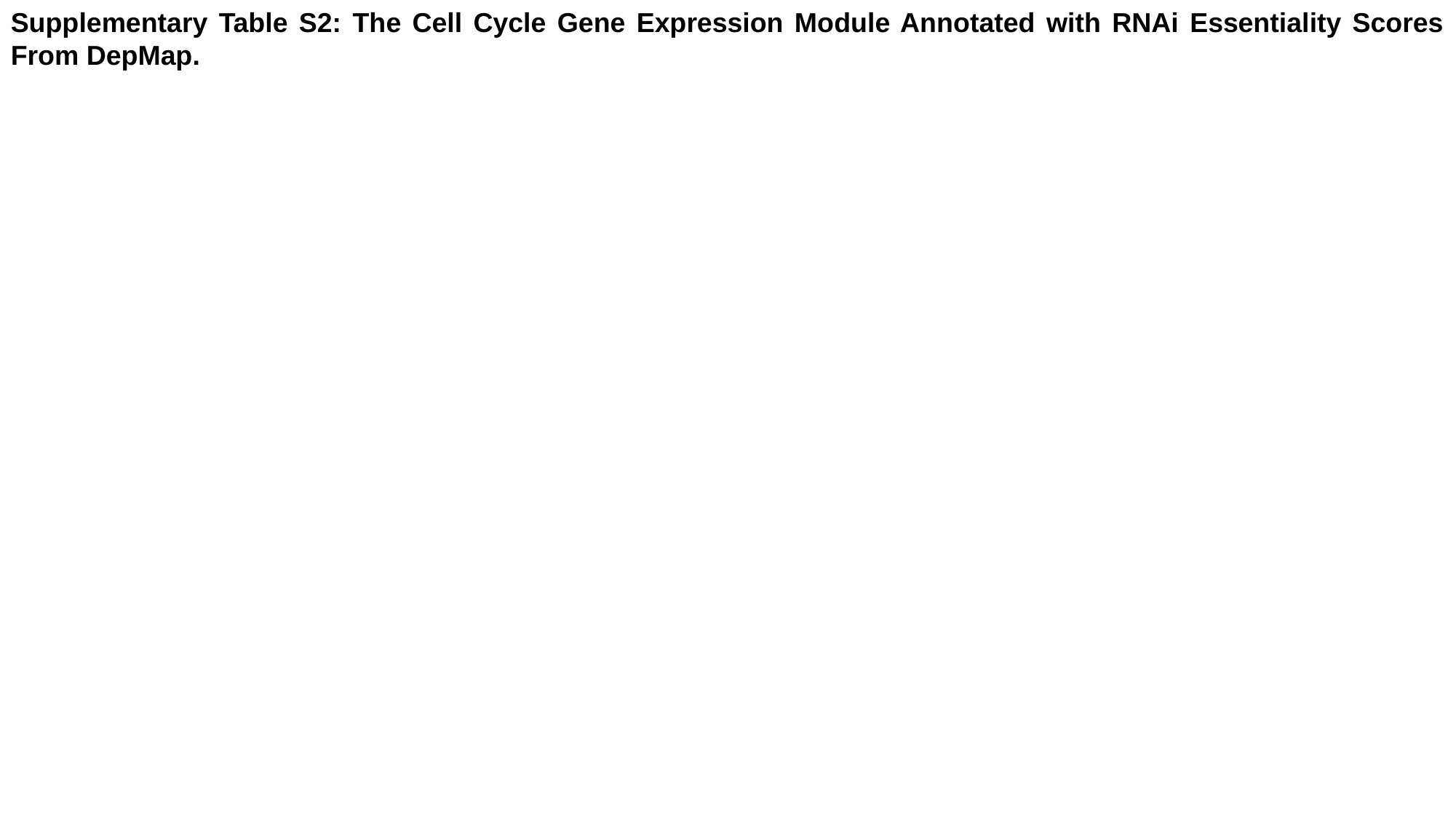

Supplementary Table S2: The Cell Cycle Gene Expression Module Annotated with RNAi Essentiality Scores From DepMap.